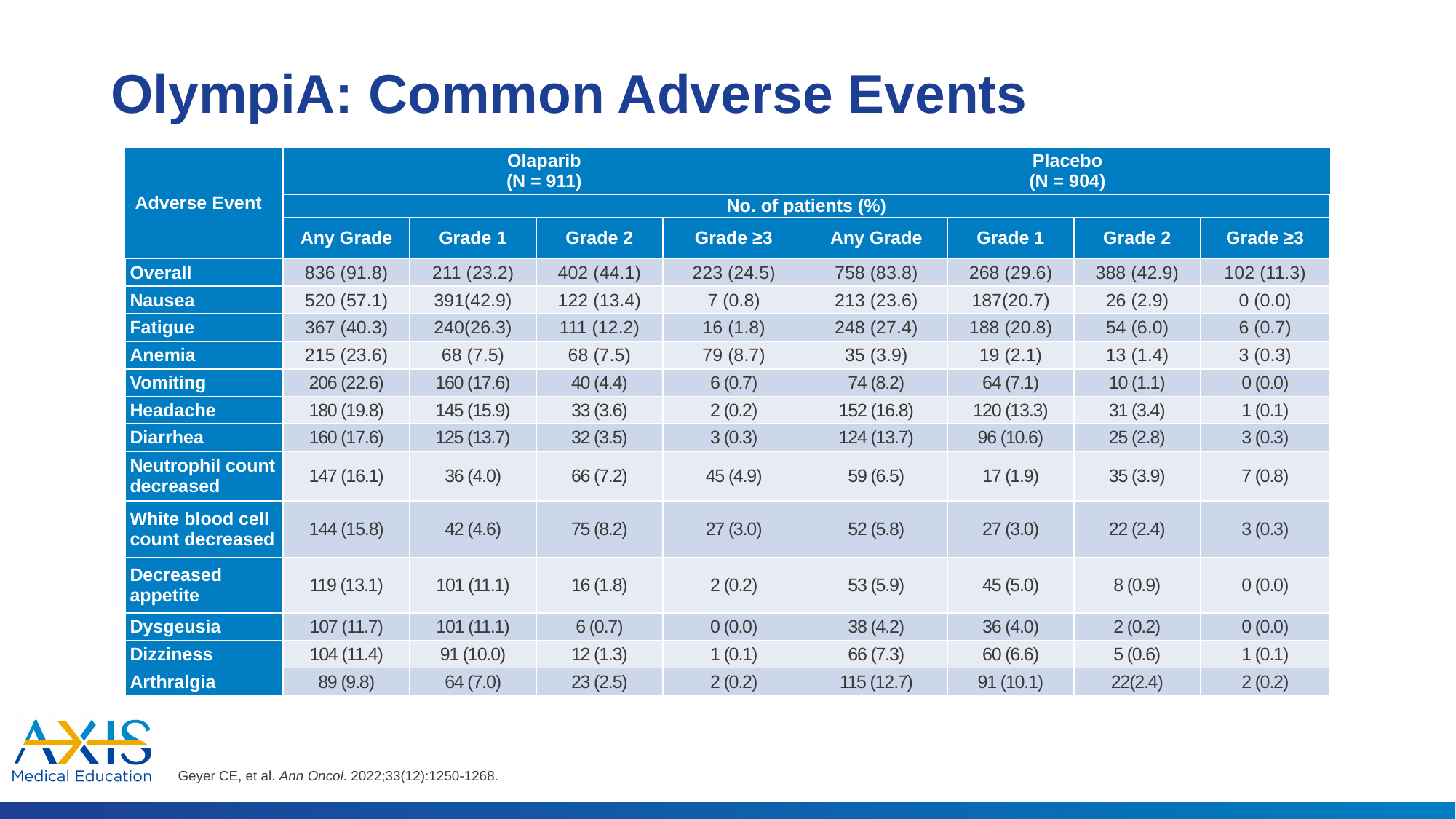

# OlympiA: Common Adverse Events
| Adverse Event | Olaparib (N = 911) |  |  |  | Placebo (N = 904) |  |  |  |
| --- | --- | --- | --- | --- | --- | --- | --- | --- |
|  | No. of patients (%) |  |  |  |  |  |  |  |
|  | Any Grade | Grade 1 | Grade 2 | Grade ≥3 | Any Grade | Grade 1 | Grade 2 | Grade ≥3 |
| Overall | 836 (91.8) | 211 (23.2) | 402 (44.1) | 223 (24.5) | 758 (83.8) | 268 (29.6) | 388 (42.9) | 102 (11.3) |
| Nausea | 520 (57.1) | 391(42.9) | 122 (13.4) | 7 (0.8) | 213 (23.6) | 187(20.7) | 26 (2.9) | 0 (0.0) |
| Fatigue | 367 (40.3) | 240(26.3) | 111 (12.2) | 16 (1.8) | 248 (27.4) | 188 (20.8) | 54 (6.0) | 6 (0.7) |
| Anemia | 215 (23.6) | 68 (7.5) | 68 (7.5) | 79 (8.7) | 35 (3.9) | 19 (2.1) | 13 (1.4) | 3 (0.3) |
| Vomiting | 206 (22.6) | 160 (17.6) | 40 (4.4) | 6 (0.7) | 74 (8.2) | 64 (7.1) | 10 (1.1) | 0 (0.0) |
| Headache | 180 (19.8) | 145 (15.9) | 33 (3.6) | 2 (0.2) | 152 (16.8) | 120 (13.3) | 31 (3.4) | 1 (0.1) |
| Diarrhea | 160 (17.6) | 125 (13.7) | 32 (3.5) | 3 (0.3) | 124 (13.7) | 96 (10.6) | 25 (2.8) | 3 (0.3) |
| Neutrophil count decreased | 147 (16.1) | 36 (4.0) | 66 (7.2) | 45 (4.9) | 59 (6.5) | 17 (1.9) | 35 (3.9) | 7 (0.8) |
| White blood cell count decreased | 144 (15.8) | 42 (4.6) | 75 (8.2) | 27 (3.0) | 52 (5.8) | 27 (3.0) | 22 (2.4) | 3 (0.3) |
| Decreased appetite | 119 (13.1) | 101 (11.1) | 16 (1.8) | 2 (0.2) | 53 (5.9) | 45 (5.0) | 8 (0.9) | 0 (0.0) |
| Dysgeusia | 107 (11.7) | 101 (11.1) | 6 (0.7) | 0 (0.0) | 38 (4.2) | 36 (4.0) | 2 (0.2) | 0 (0.0) |
| Dizziness | 104 (11.4) | 91 (10.0) | 12 (1.3) | 1 (0.1) | 66 (7.3) | 60 (6.6) | 5 (0.6) | 1 (0.1) |
| Arthralgia | 89 (9.8) | 64 (7.0) | 23 (2.5) | 2 (0.2) | 115 (12.7) | 91 (10.1) | 22(2.4) | 2 (0.2) |
Geyer CE, et al. Ann Oncol. 2022;33(12):1250-1268.